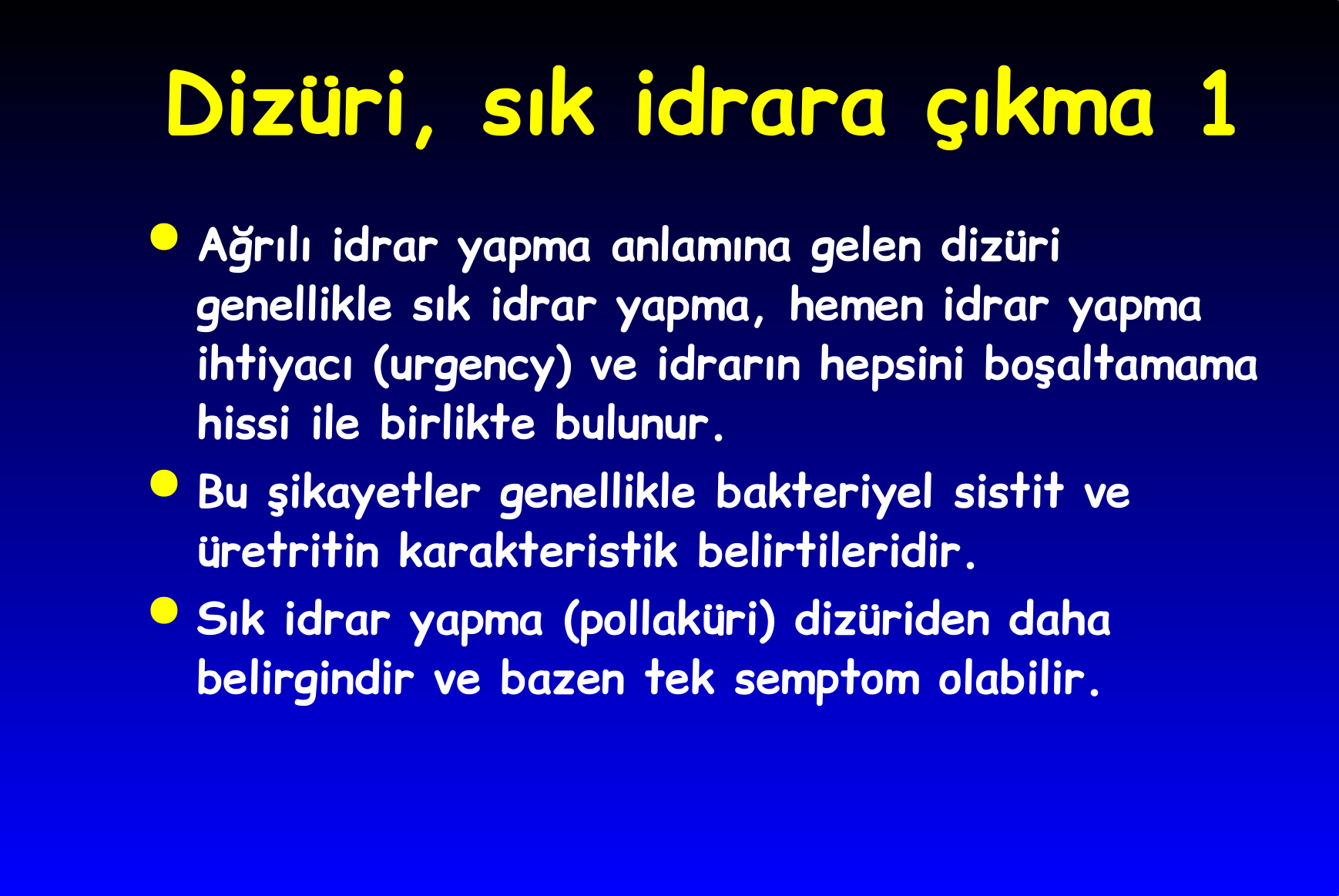

# Dizüri, sık idrara çıkma 1
Ağrılı idrar yapma anlamına gelen dizüri genellikle sık idrar yapma, hemen idrar yapma ihtiyacı (urgency) ve idrarın hepsini boşaltamama hissi ile birlikte bulunur.
Bu şikayetler genellikle bakteriyel sistit ve üretritin karakteristik belirtileridir.
Sık idrar yapma (pollaküri) dizüriden daha belirgindir ve bazen tek semptom olabilir.